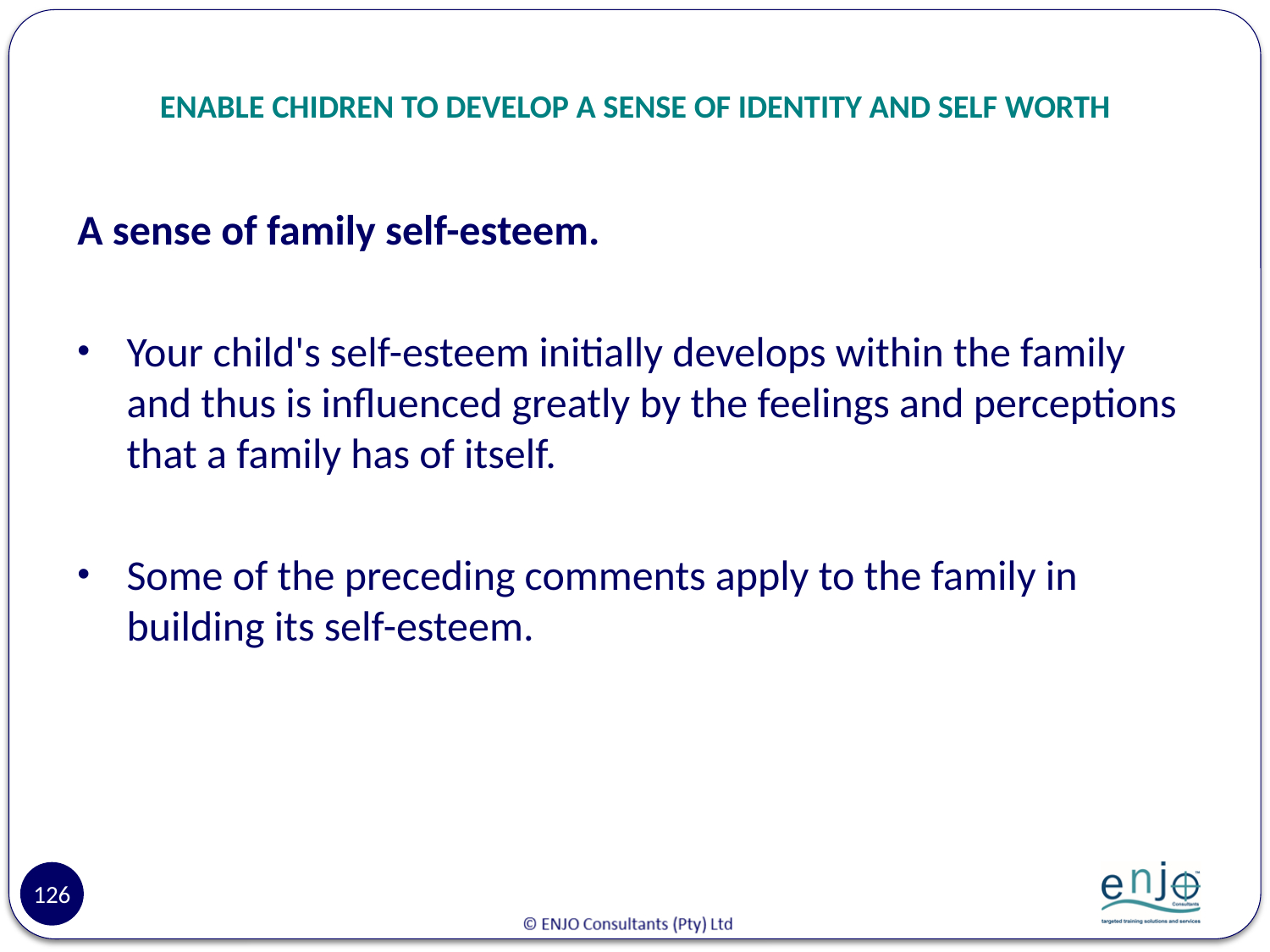

# ENABLE CHIDREN TO DEVELOP A SENSE OF IDENTITY AND SELF WORTH
A sense of family self-esteem.

Your child's self-esteem initially develops within the family and thus is influenced greatly by the feelings and perceptions that a family has of itself.

Some of the preceding comments apply to the family in building its self-esteem.

126